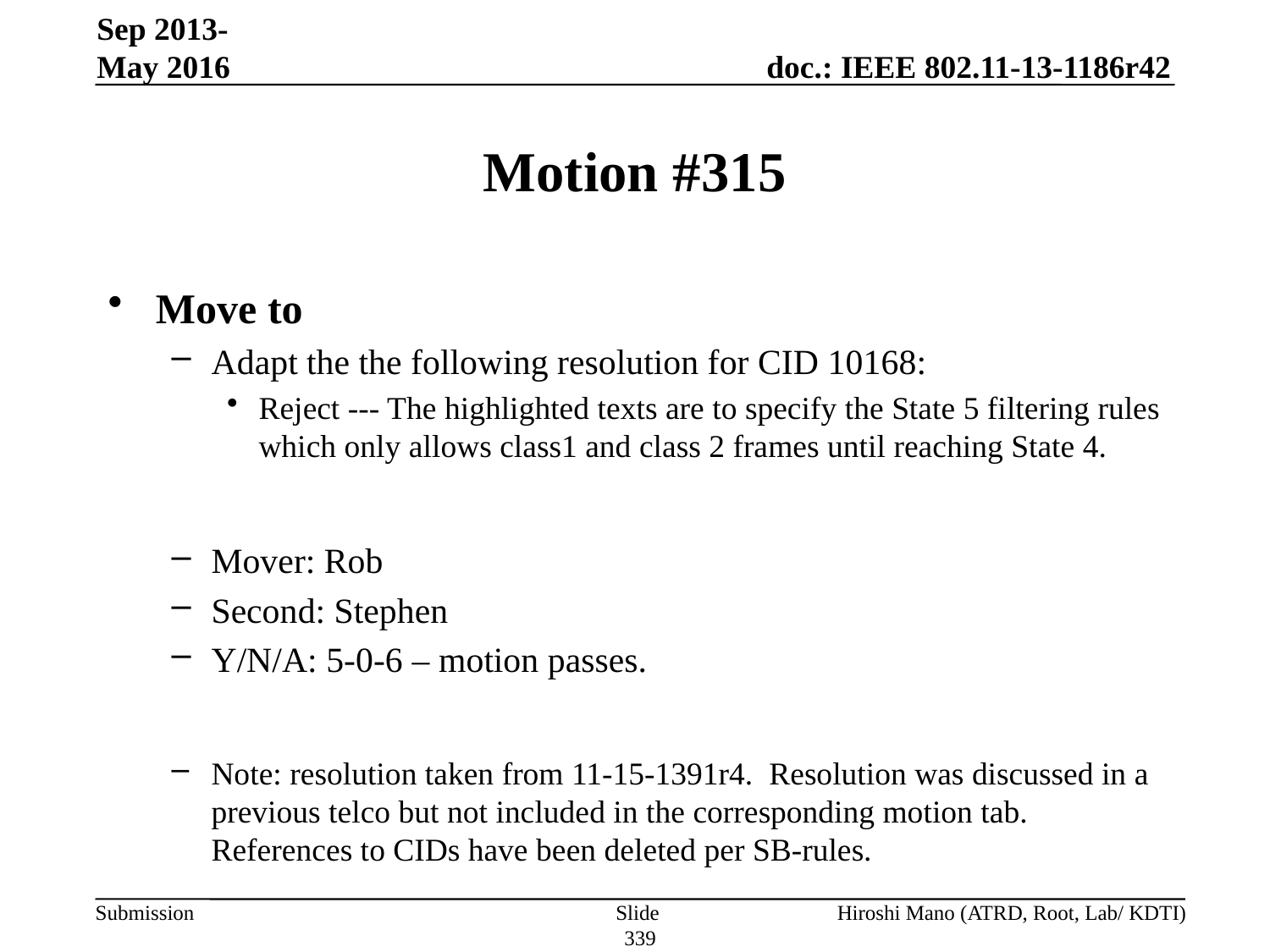

Sep 2013-May 2016
# Motion #315
Move to
Adapt the the following resolution for CID 10168:
Reject --- The highlighted texts are to specify the State 5 filtering rules which only allows class1 and class 2 frames until reaching State 4.

Mover: Rob
Second: Stephen
Y/N/A: 5-0-6 – motion passes.

Note: resolution taken from 11-15-1391r4.  Resolution was discussed in a previous telco but not included in the corresponding motion tab.  References to CIDs have been deleted per SB-rules.
Slide 339
Hiroshi Mano (ATRD, Root, Lab/ KDTI)